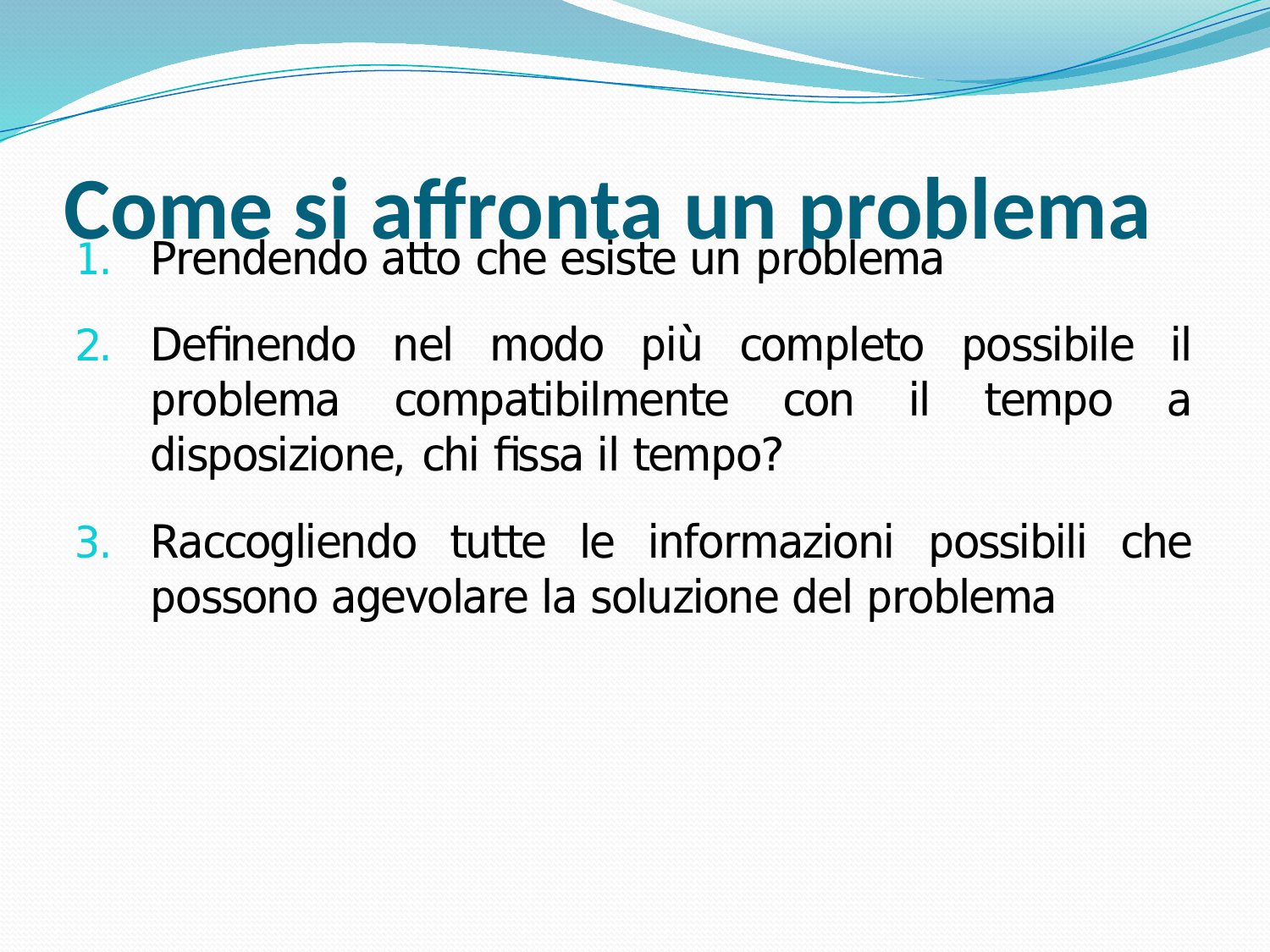

# Come si affronta un problema
Prendendo atto che esiste un problema
Definendo nel modo più completo possibile il problema compatibilmente con il tempo a disposizione, chi fissa il tempo?
Raccogliendo tutte le informazioni possibili che possono agevolare la soluzione del problema